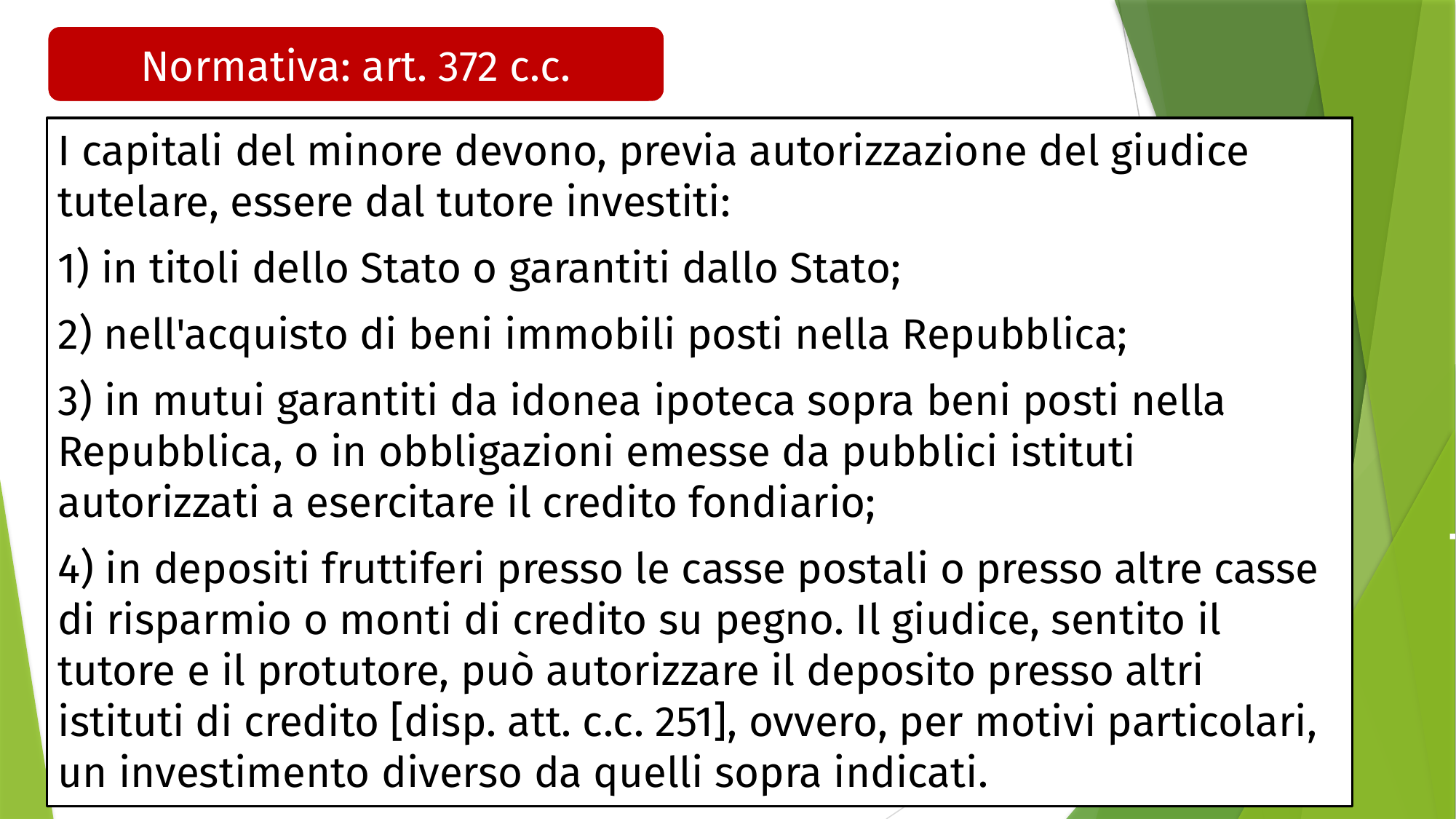

Normativa: art. 372 c.c.
I capitali del minore devono, previa autorizzazione del giudice tutelare, essere dal tutore investiti:
1) in titoli dello Stato o garantiti dallo Stato;
2) nell'acquisto di beni immobili posti nella Repubblica;
3) in mutui garantiti da idonea ipoteca sopra beni posti nella Repubblica, o in obbligazioni emesse da pubblici istituti autorizzati a esercitare il credito fondiario;
4) in depositi fruttiferi presso le casse postali o presso altre casse di risparmio o monti di credito su pegno. Il giudice, sentito il tutore e il protutore, può autorizzare il deposito presso altri istituti di credito [disp. att. c.c. 251], ovvero, per motivi particolari, un investimento diverso da quelli sopra indicati.